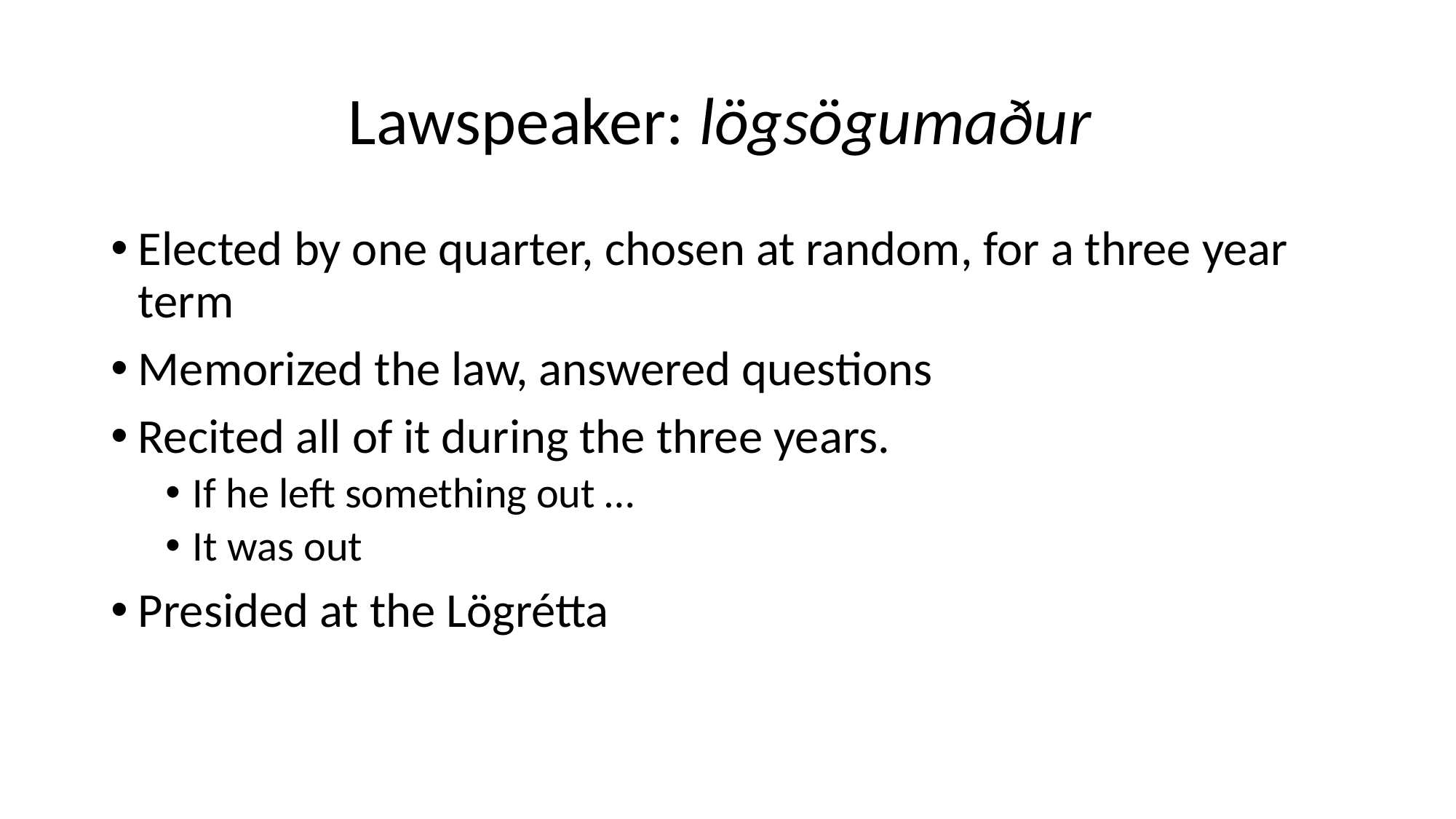

# Lawspeaker: lögsögumaður
Elected by one quarter, chosen at random, for a three year term
Memorized the law, answered questions
Recited all of it during the three years.
If he left something out …
It was out
Presided at the Lögrétta